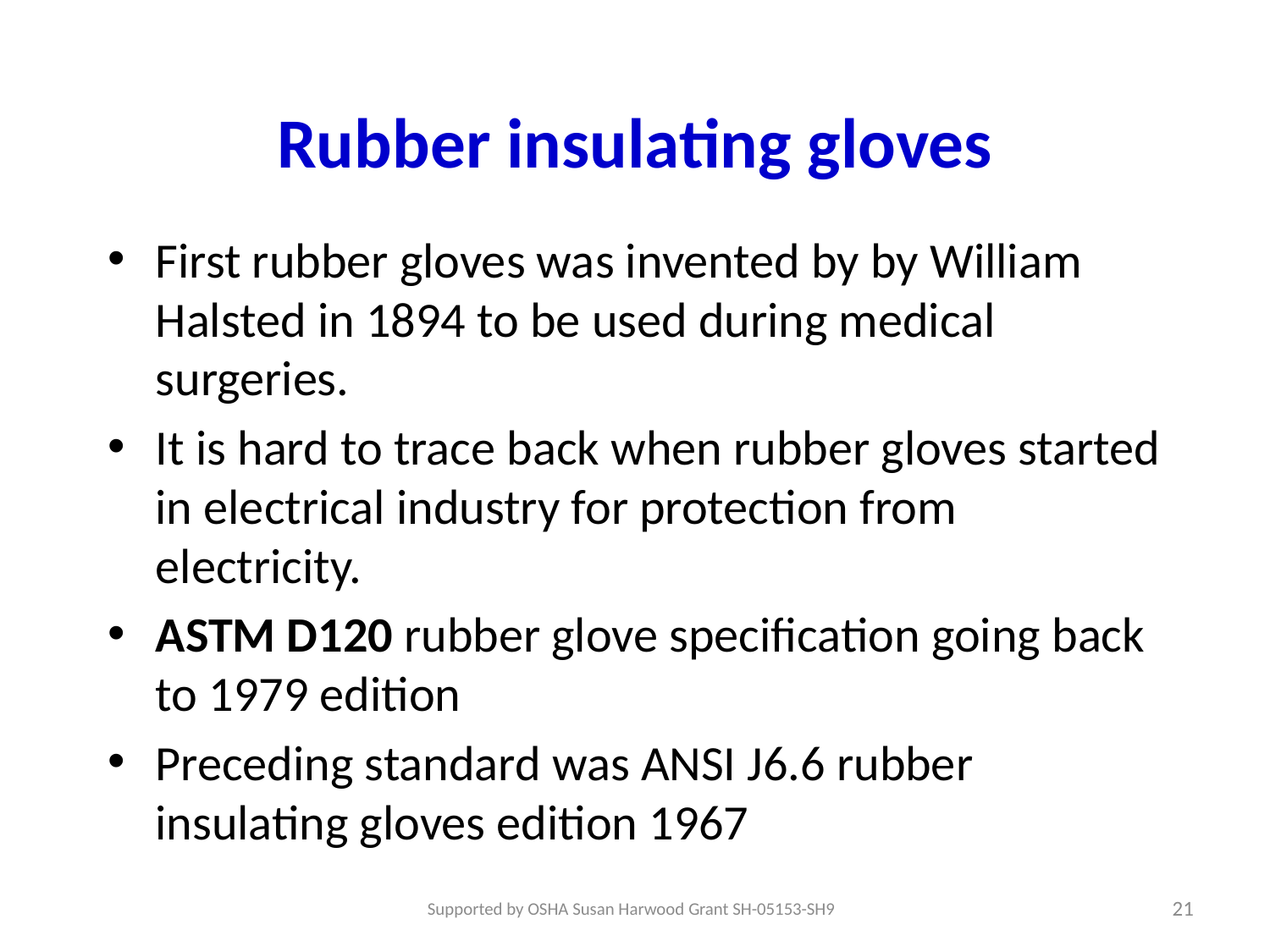

# Rubber insulating gloves
First rubber gloves was invented by by William Halsted in 1894 to be used during medical surgeries.
It is hard to trace back when rubber gloves started in electrical industry for protection from electricity.
ASTM D120 rubber glove specification going back to 1979 edition
Preceding standard was ANSI J6.6 rubber insulating gloves edition 1967
21
Supported by OSHA Susan Harwood Grant SH-05153-SH9